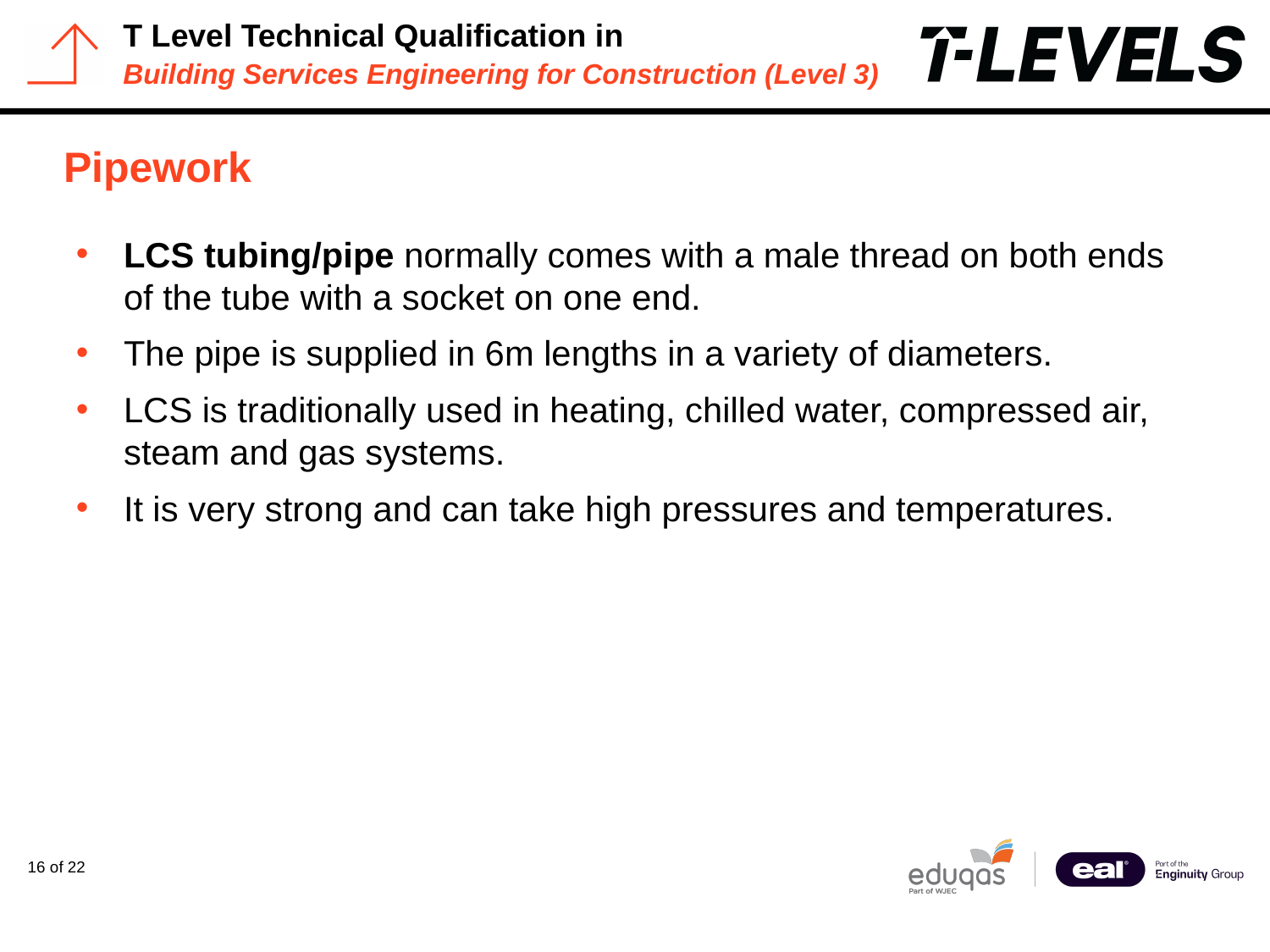

# Pipework
LCS tubing/pipe normally comes with a male thread on both ends of the tube with a socket on one end.
The pipe is supplied in 6m lengths in a variety of diameters.
LCS is traditionally used in heating, chilled water, compressed air, steam and gas systems.
It is very strong and can take high pressures and temperatures.